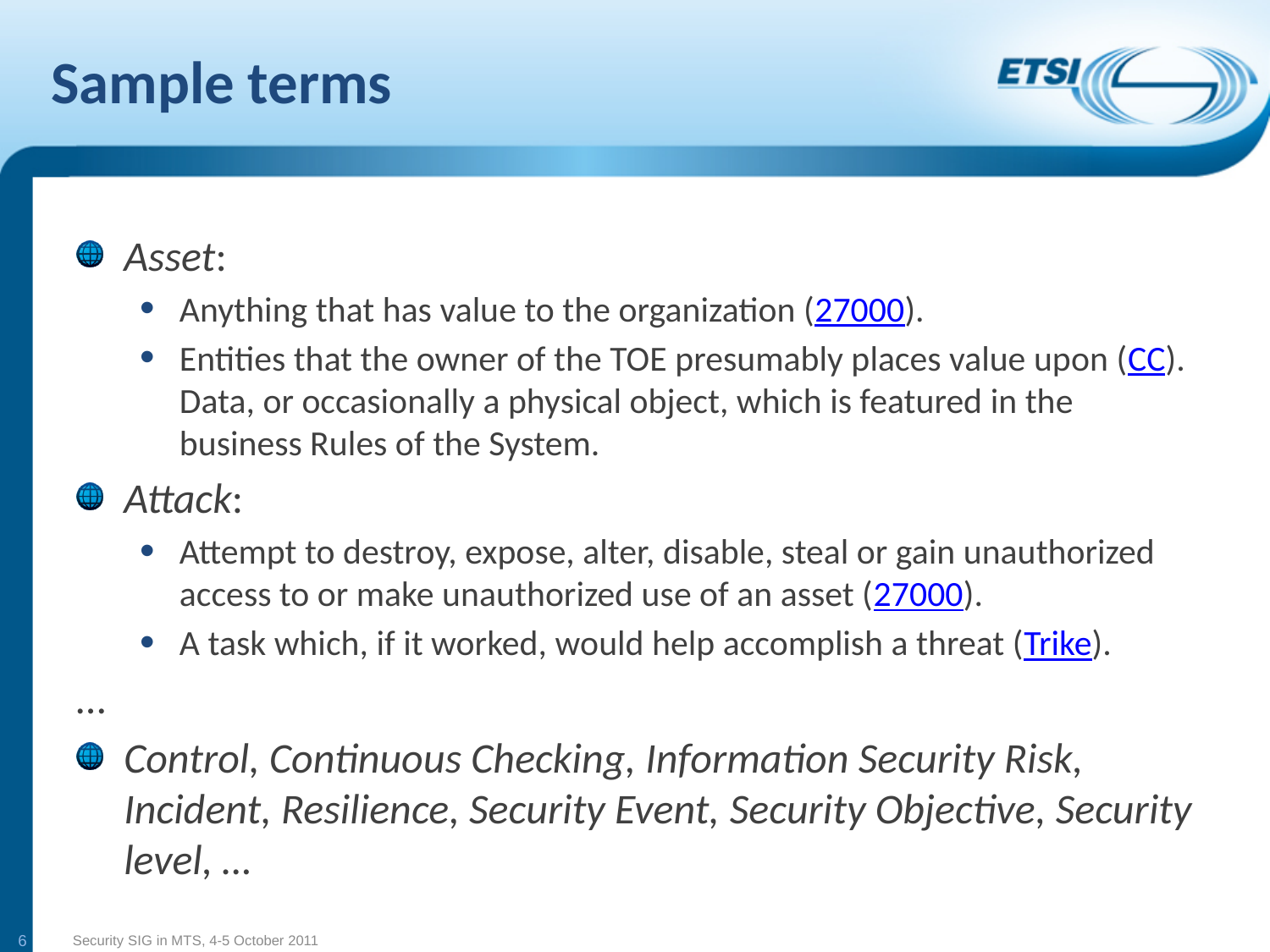

# Sample terms
Asset:
Anything that has value to the organization (27000).
Entities that the owner of the TOE presumably places value upon (CC). Data, or occasionally a physical object, which is featured in the business Rules of the System.
Attack:
Attempt to destroy, expose, alter, disable, steal or gain unauthorized access to or make unauthorized use of an asset (27000).
A task which, if it worked, would help accomplish a threat (Trike).
…
Control, Continuous Checking, Information Security Risk, Incident, Resilience, Security Event, Security Objective, Security level, …
6
Security SIG in MTS, 4-5 October 2011